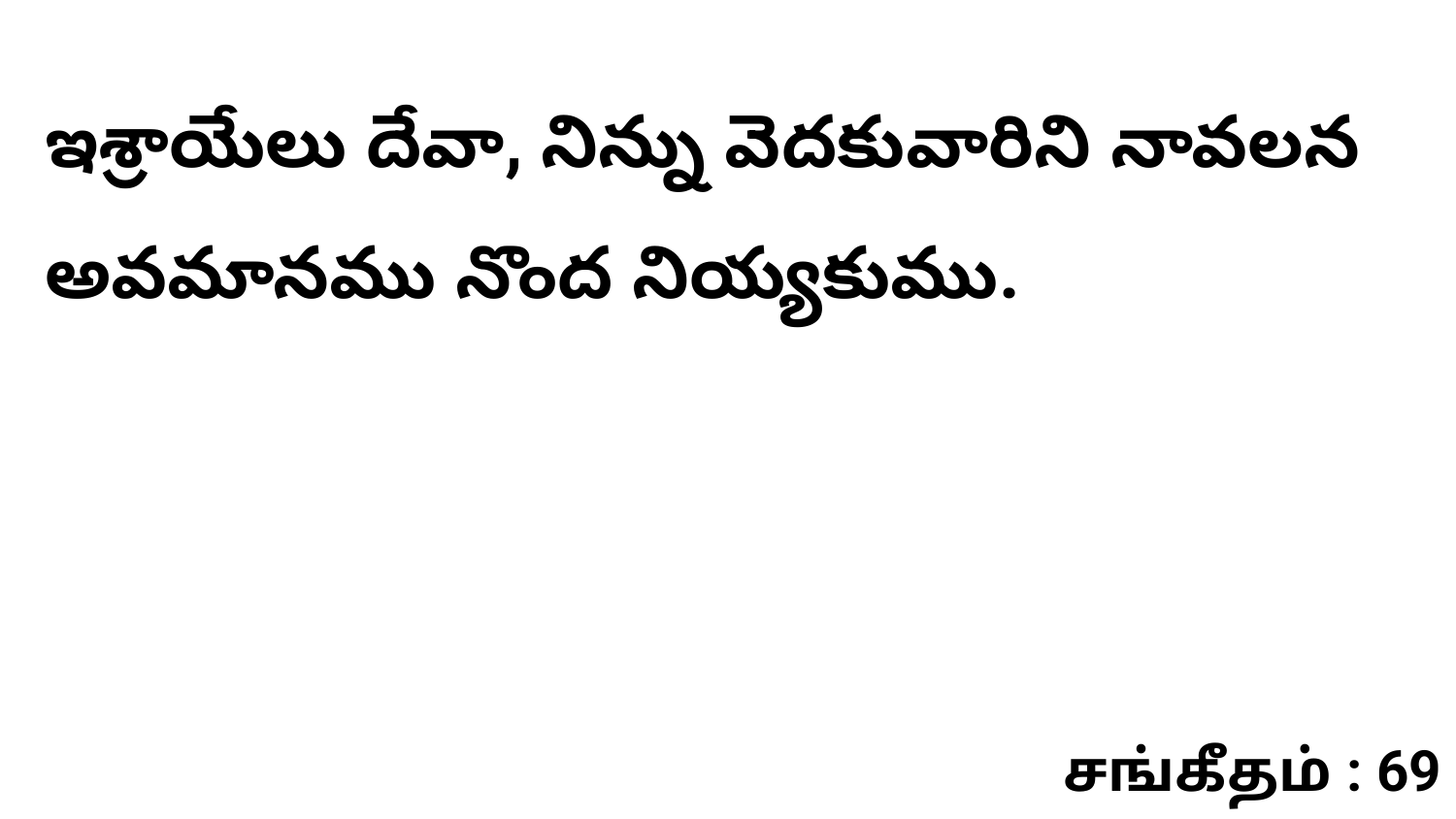

ఇశ్రాయేలు దేవా, నిన్ను వెదకువారిని నావలన అవమానము నొంద నియ్యకుము.
சங்கீதம் : 69